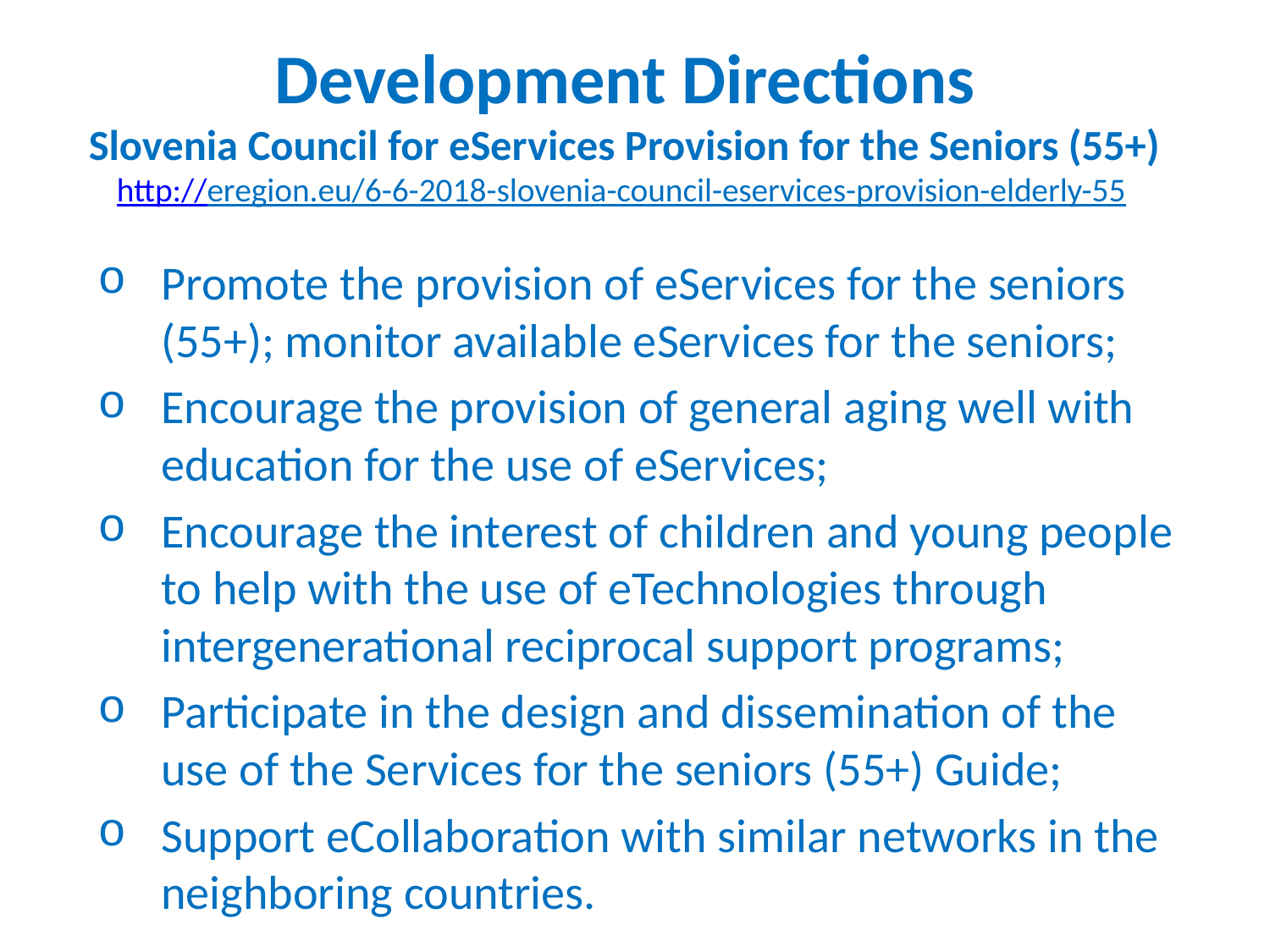

# Development Directions Slovenia Council for eServices Provision for the Seniors (55+) http://eregion.eu/6-6-2018-slovenia-council-eservices-provision-elderly-55
Promote the provision of eServices for the seniors (55+); monitor available eServices for the seniors;
Encourage the provision of general aging well with education for the use of eServices;
Encourage the interest of children and young people to help with the use of eTechnologies through intergenerational reciprocal support programs;
Participate in the design and dissemination of the use of the Services for the seniors (55+) Guide;
Support eCollaboration with similar networks in the neighboring countries.